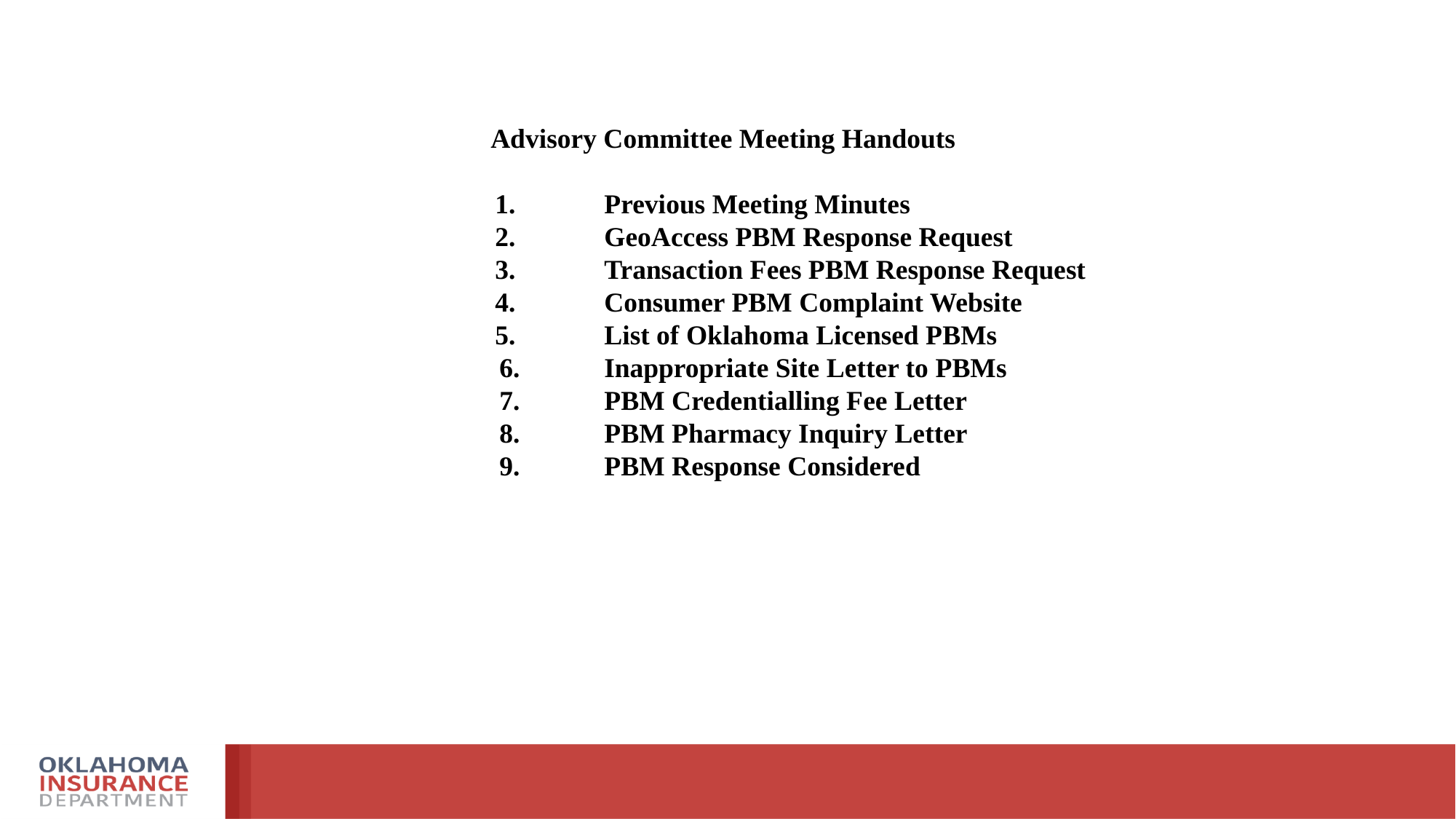

Advisory Committee Meeting Handouts

			1.	Previous Meeting Minutes
			2. 	GeoAccess PBM Response Request
			3. 	Transaction Fees PBM Response Request
			4. 	Consumer PBM Complaint Website
			5. 	List of Oklahoma Licensed PBMs
                                                6. 	Inappropriate Site Letter to PBMs
                                                7. 	PBM Credentialling Fee Letter
                                                8. 	PBM Pharmacy Inquiry Letter
                                                9. 	PBM Response Considered